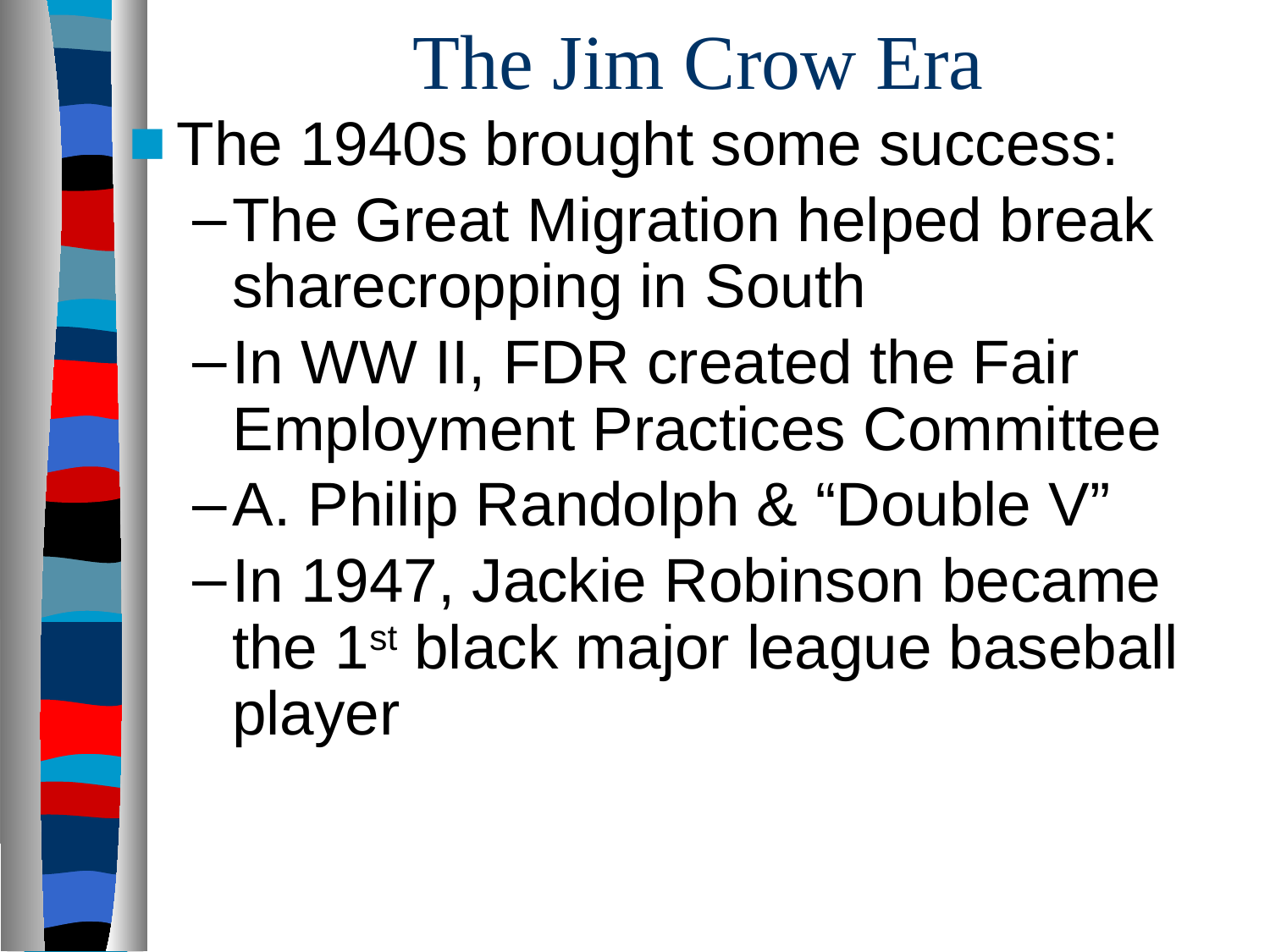

# The Jim Crow Era
The 1940s brought some success:
The Great Migration helped break sharecropping in South
In WW II, FDR created the Fair Employment Practices Committee
A. Philip Randolph & “Double V”
In 1947, Jackie Robinson became the 1st black major league baseball player